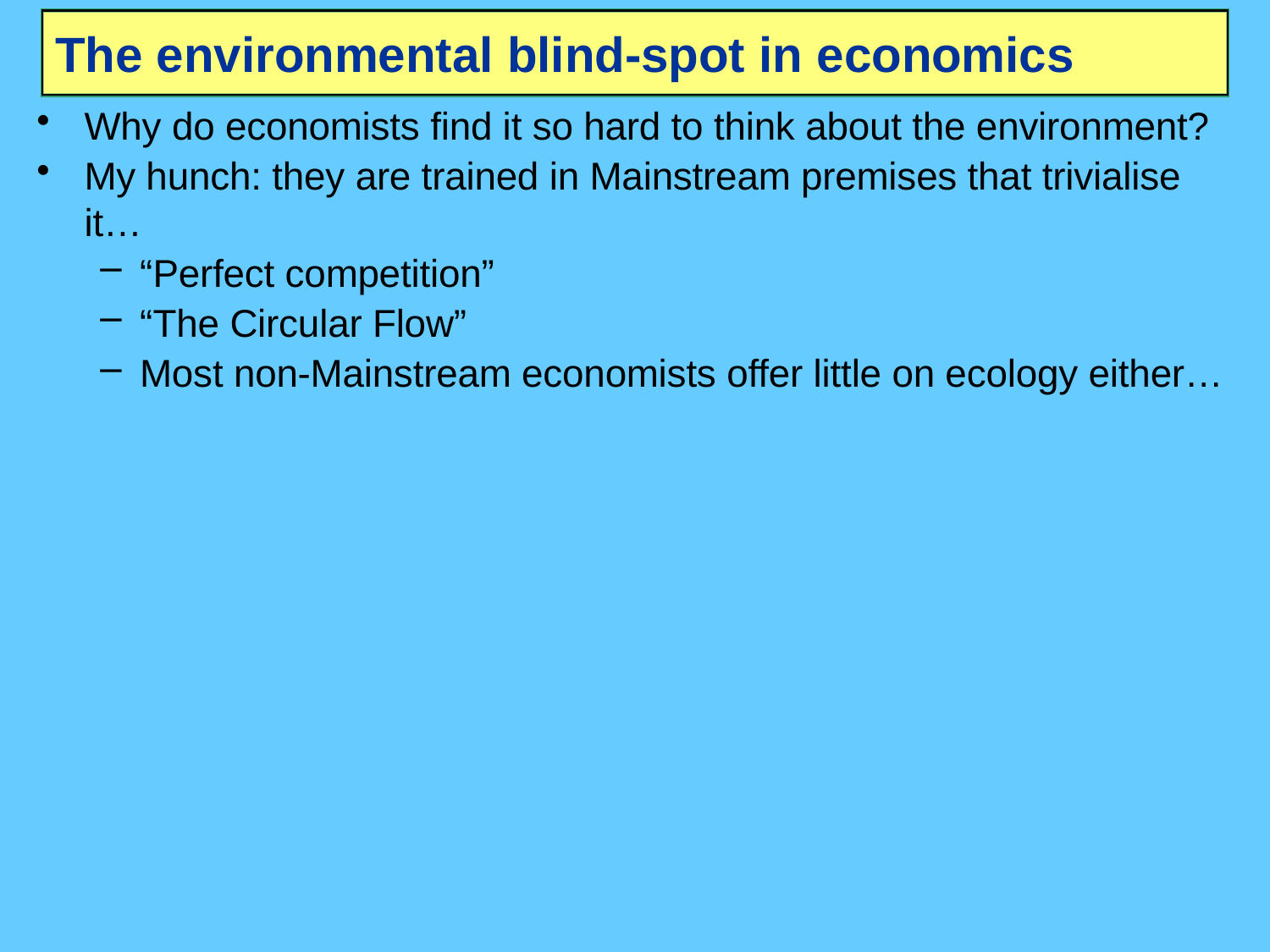

# The environmental blind-spot in economics
Why do economists find it so hard to think about the environment?
My hunch: they are trained in Mainstream premises that trivialise it…
“Perfect competition”
“The Circular Flow”
Most non-Mainstream economists offer little on ecology either…